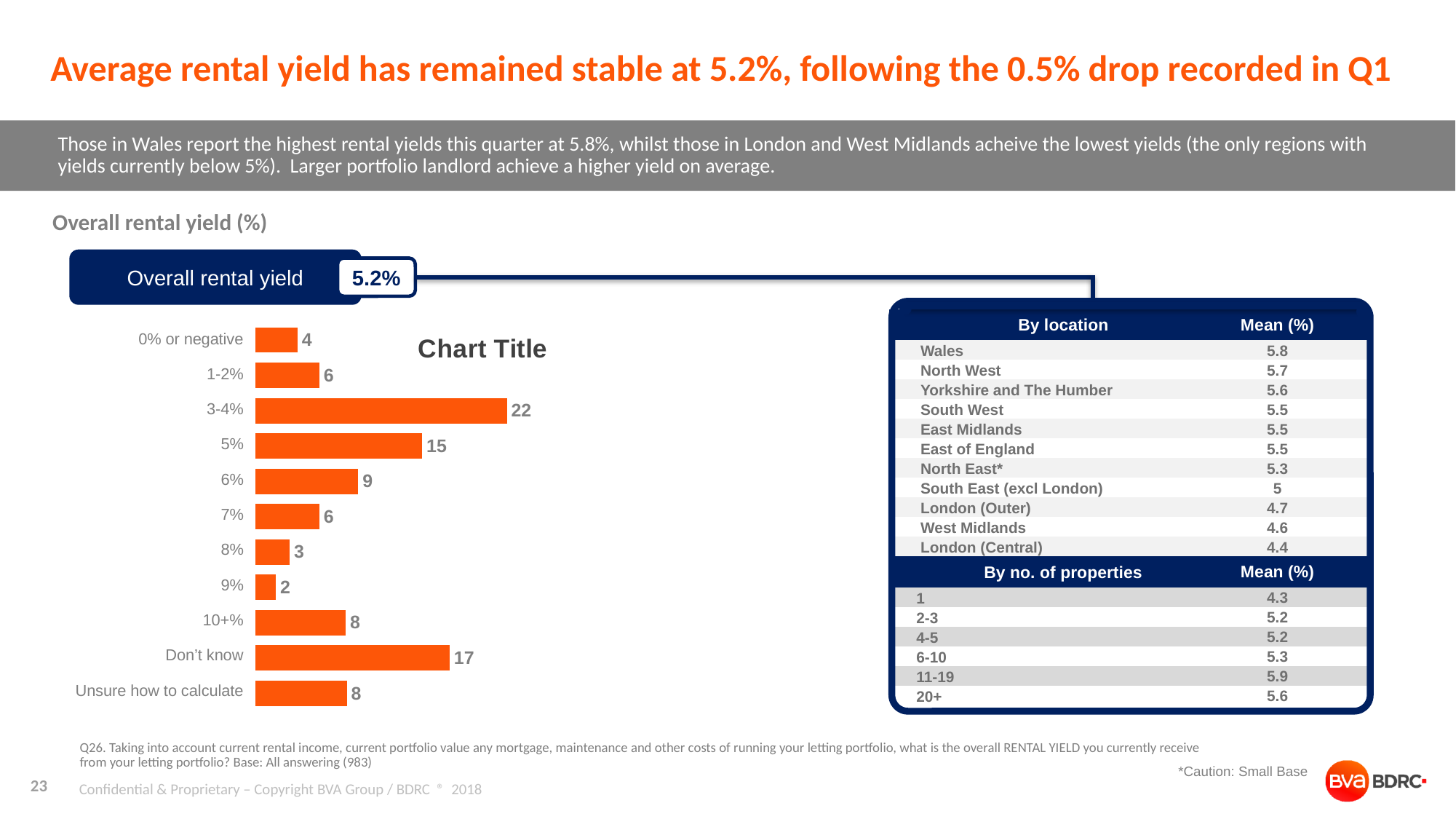

# Average rental yield has remained stable at 5.2%, following the 0.5% drop recorded in Q1
Those in Wales report the highest rental yields this quarter at 5.8%, whilst those in London and West Midlands acheive the lowest yields (the only regions with yields currently below 5%).  Larger portfolio landlord achieve a higher yield on average.
Overall rental yield (%)
Overall rental yield
5.2%

|  | By location | Mean (%) |  |
| --- | --- | --- | --- |
|  | Wales | 5.8 |  |
|  | North West | 5.7 |  |
|  | Yorkshire and The Humber | 5.6 |  |
|  | South West | 5.5 |  |
|  | East Midlands | 5.5 |  |
|  | East of England | 5.5 |  |
|  | North East\* | 5.3 |  |
|  | South East (excl London) | 5 |  |
|  | London (Outer) | 4.7 |  |
|  | West Midlands | 4.6 |  |
|  | London (Central) | 4.4 |  |
|  | By no. of properties | Mean (%) |  |
|  | 1 | 4.3 |  |
|  | 2-3 | 5.2 |  |
|  | 4-5 | 5.2 |  |
|  | 6-10 | 5.3 |  |
|  | 11-19 | 5.9 |  |
|  | 20+ | 5.6 |  |

### Chart:

| Category |  |
|---|---|
| 0% or negative | 3.7 |
| 1-2% | 5.6 |
| 3-4% | 22.0 |
| 5% | 14.6 |
| 6% | 9.0 |
| 7% | 5.6 |
| 8% | 3.0 |
| 9% | 1.8 |
| 10+% | 7.9 |
| Don’t know | 17.0 |
| Unsure how to calculate | 8.0 |
| 0% or negative |
| --- |
| 1-2% |
| 3-4% |
| 5% |
| 6% |
| 7% |
| 8% |
| 9% |
| 10+% |
| Don’t know |
| Unsure how to calculate |
Q26. Taking into account current rental income, current portfolio value any mortgage, maintenance and other costs of running your letting portfolio, what is the overall RENTAL YIELD you currently receive from your letting portfolio? Base: All answering (983)
*Caution: Small Base